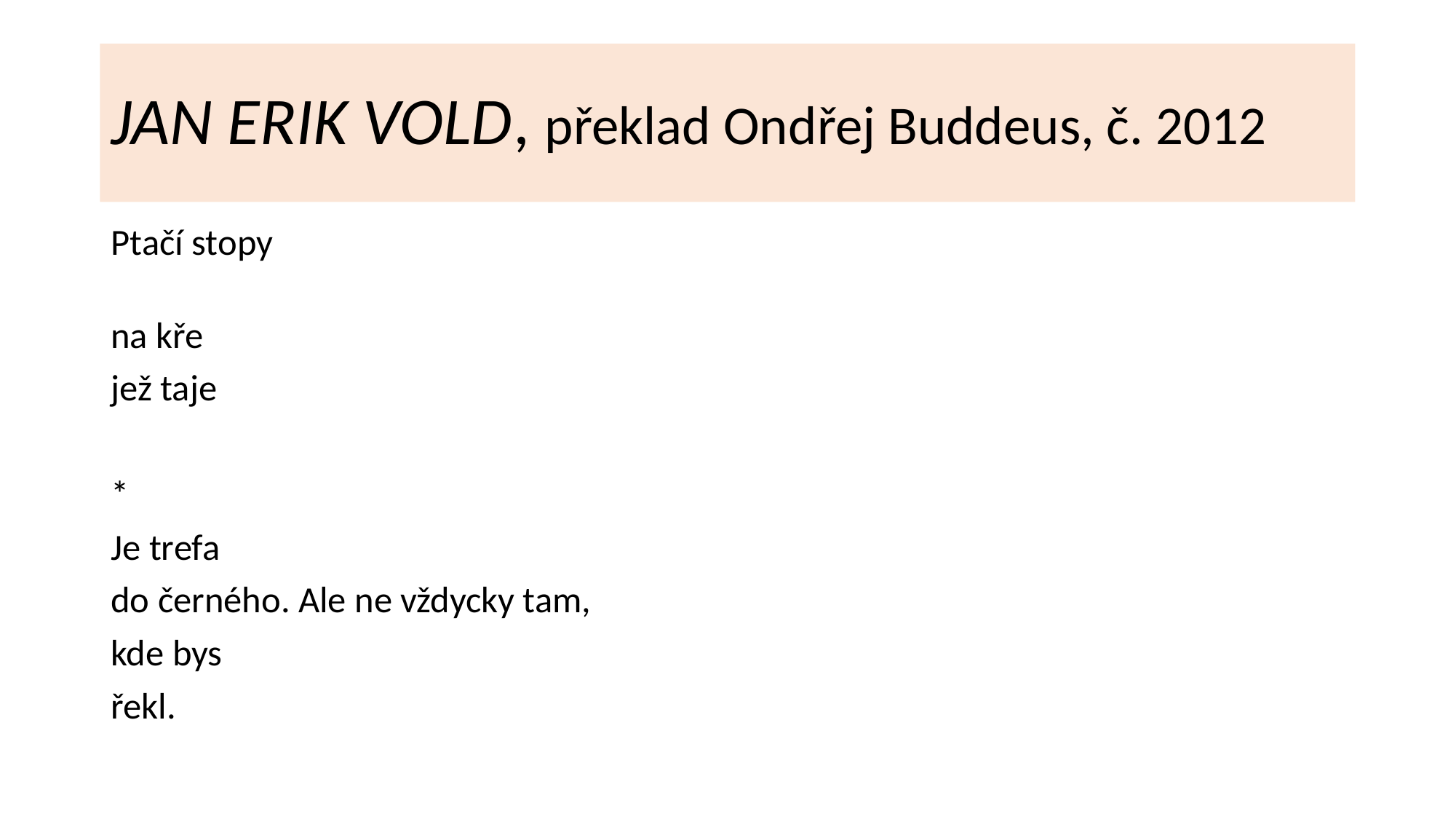

# JAN ERIK VOLD, překlad Ondřej Buddeus, č. 2012
Ptačí stopy
na kře
jež taje

*
Je trefa
do černého. Ale ne vždycky tam,
kde bys
řekl.